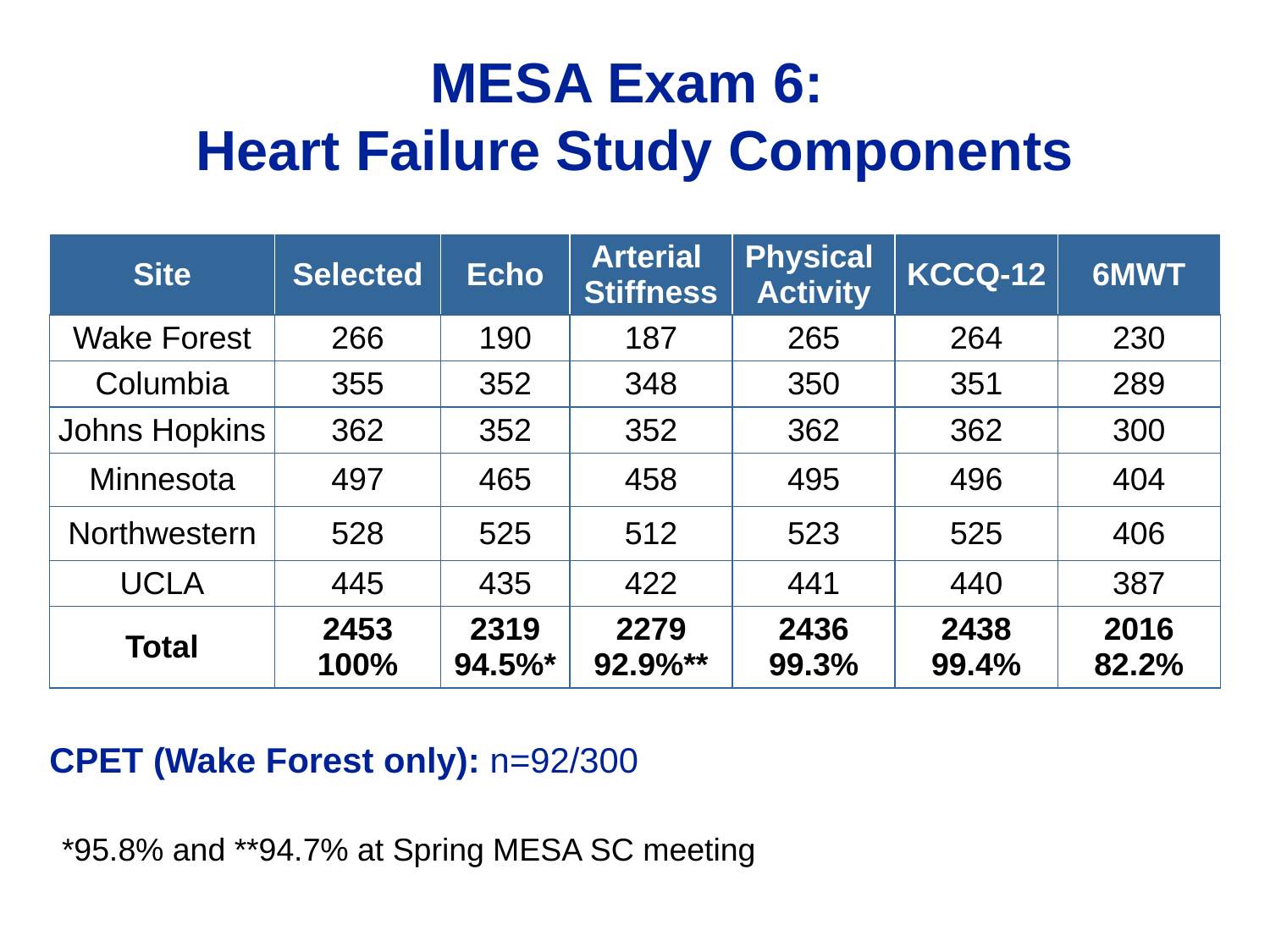

MESA Exam 6:
Heart Failure Study Components
| Site | Selected | Echo | Arterial  Stiffness | Physical  Activity | KCCQ-12 | 6MWT |
| --- | --- | --- | --- | --- | --- | --- |
| Wake Forest | 266 | 190 | 187 | 265 | 264 | 230 |
| Columbia | 355 | 352 | 348 | 350 | 351 | 289 |
| Johns Hopkins | 362 | 352 | 352 | 362 | 362 | 300 |
| Minnesota | 497 | 465 | 458 | 495 | 496 | 404 |
| Northwestern | 528 | 525 | 512 | 523 | 525 | 406 |
| UCLA | 445 | 435 | 422 | 441 | 440 | 387 |
| Total | 2453 100% | 2319 94.5%\* | 2279 92.9%\*\* | 2436 99.3% | 2438 99.4% | 2016 82.2% |
CPET (Wake Forest only): n=92/300
*95.8% and **94.7% at Spring MESA SC meeting